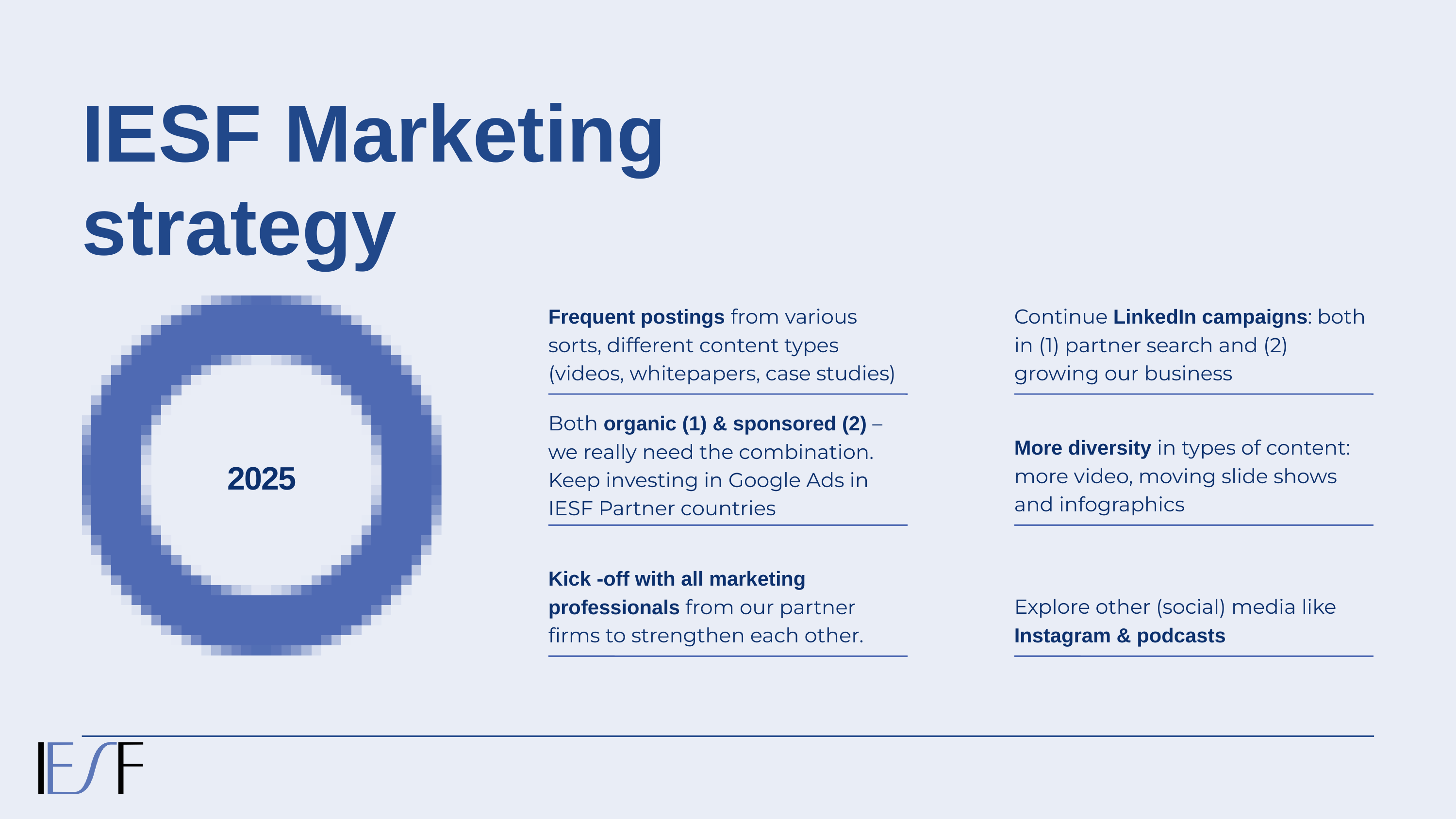

IESF Marketing strategy

Frequent postings from various sorts, different content types (videos, whitepapers, case studies)
Continue LinkedIn campaigns: both in (1) partner search and (2) growing our business

Both organic (1) & sponsored (2) – we really need the combination. Keep investing in Google Ads in IESF Partner countries
More diversity in types of content: more video, moving slide shows and infographics
2025

Kick -off with all marketing professionals from our partner firms to strengthen each other.
Explore other (social) media like Instagram & podcasts